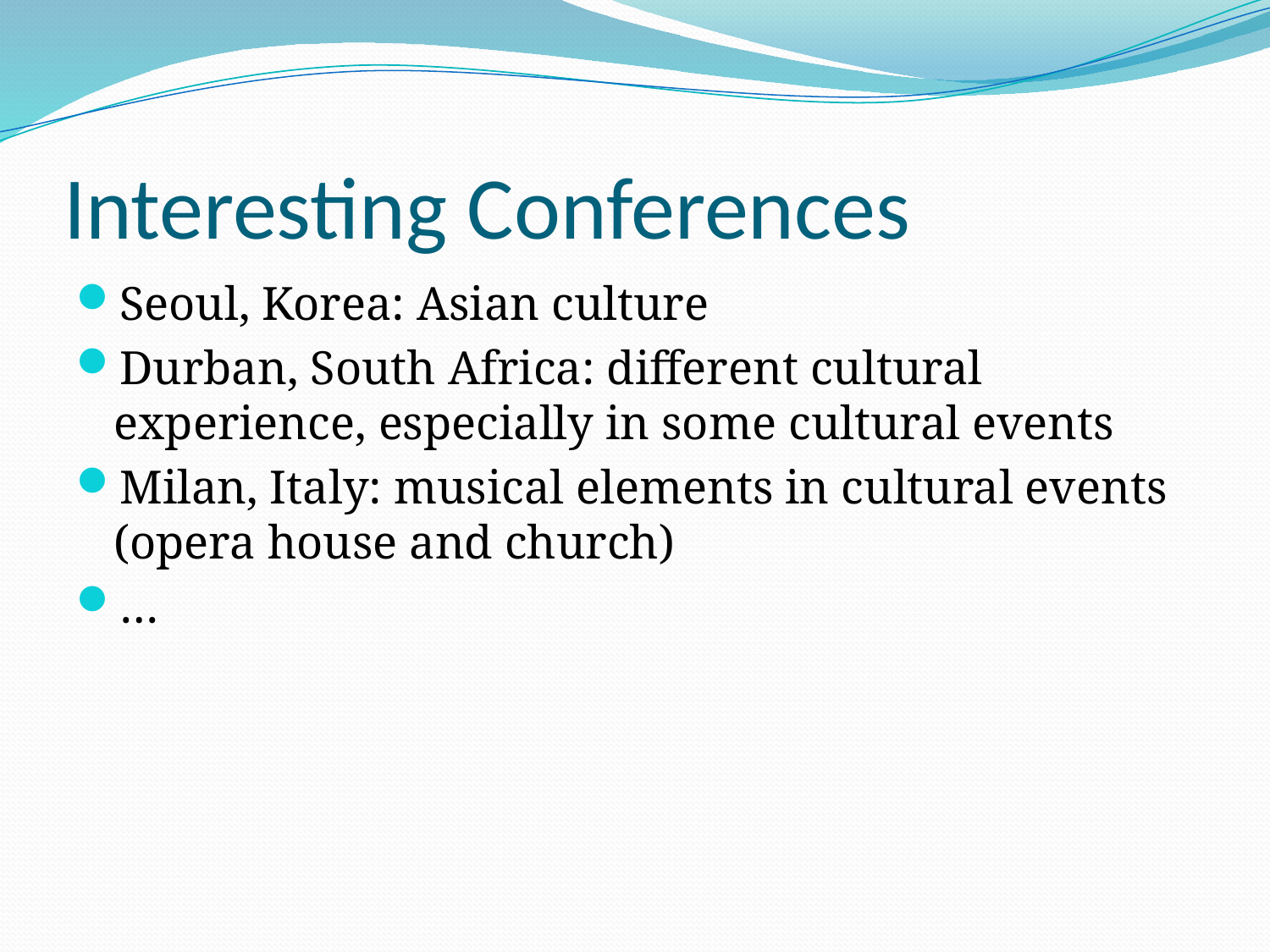

# Interesting Conferences
Seoul, Korea: Asian culture
Durban, South Africa: different cultural experience, especially in some cultural events
Milan, Italy: musical elements in cultural events (opera house and church)
…